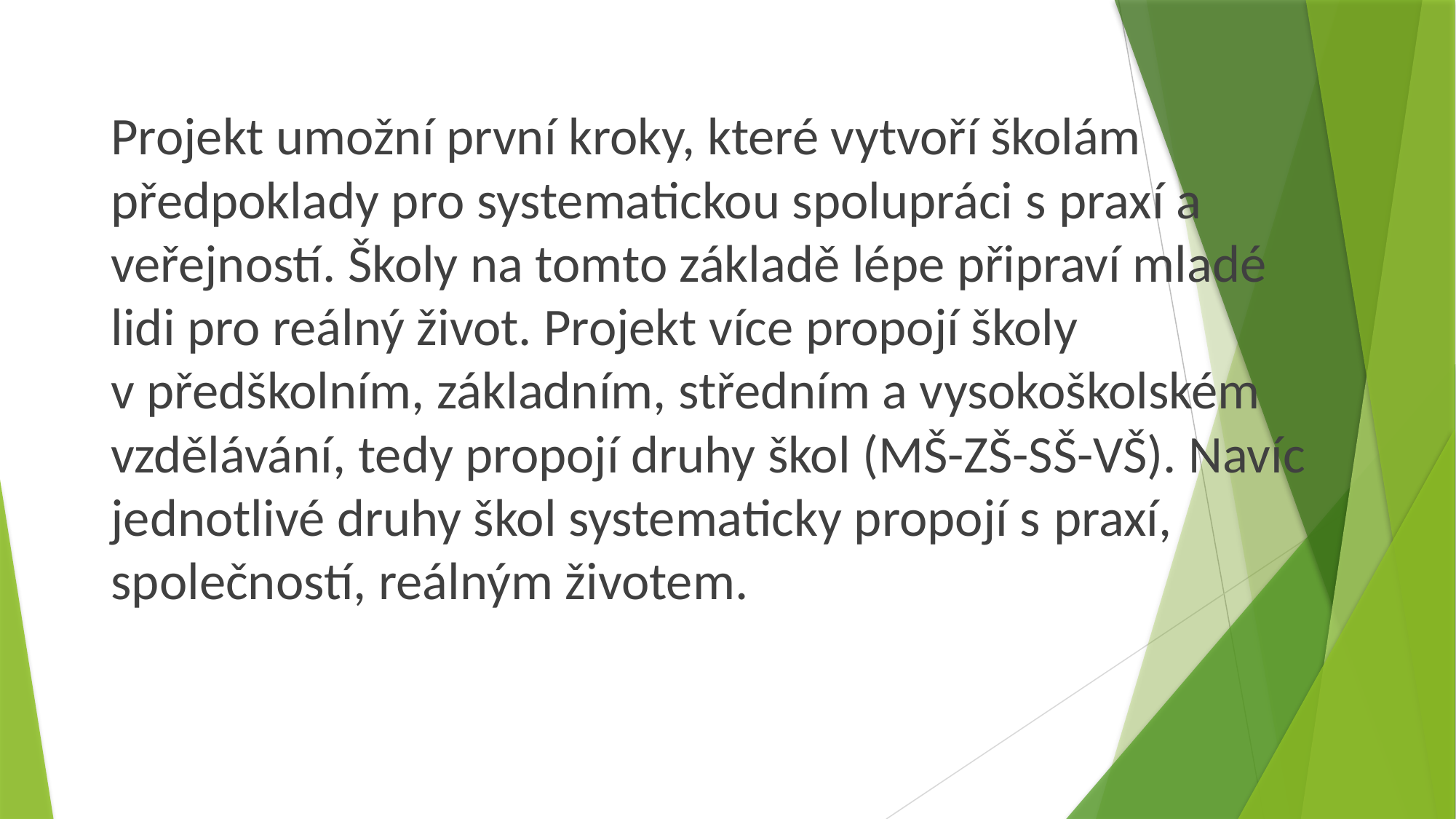

Projekt umožní první kroky, které vytvoří školám předpoklady pro systematickou spolupráci s praxí a veřejností. Školy na tomto základě lépe připraví mladé lidi pro reálný život. Projekt více propojí školy v předškolním, základním, středním a vysokoškolském vzdělávání, tedy propojí druhy škol (MŠ-ZŠ-SŠ-VŠ). Navíc jednotlivé druhy škol systematicky propojí s praxí, společností, reálným životem.